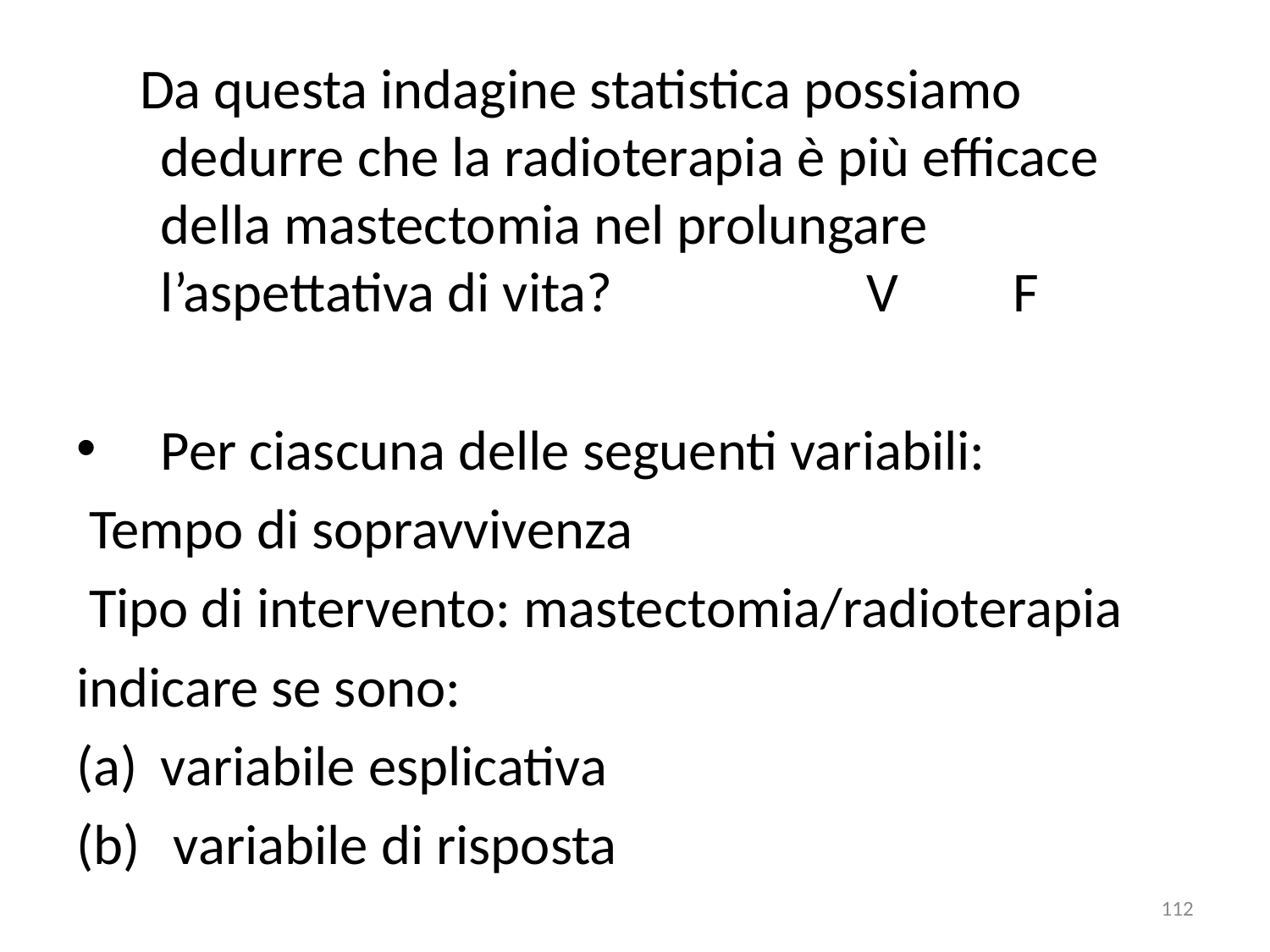

Da questa indagine statistica possiamo dedurre che la radioterapia è più efficace della mastectomia nel prolungare l’aspettativa di vita?                    V         F

Per ciascuna delle seguenti variabili:
 Tempo di sopravvivenza
 Tipo di intervento: mastectomia/radioterapia
indicare se sono:
variabile esplicativa
 variabile di risposta
112